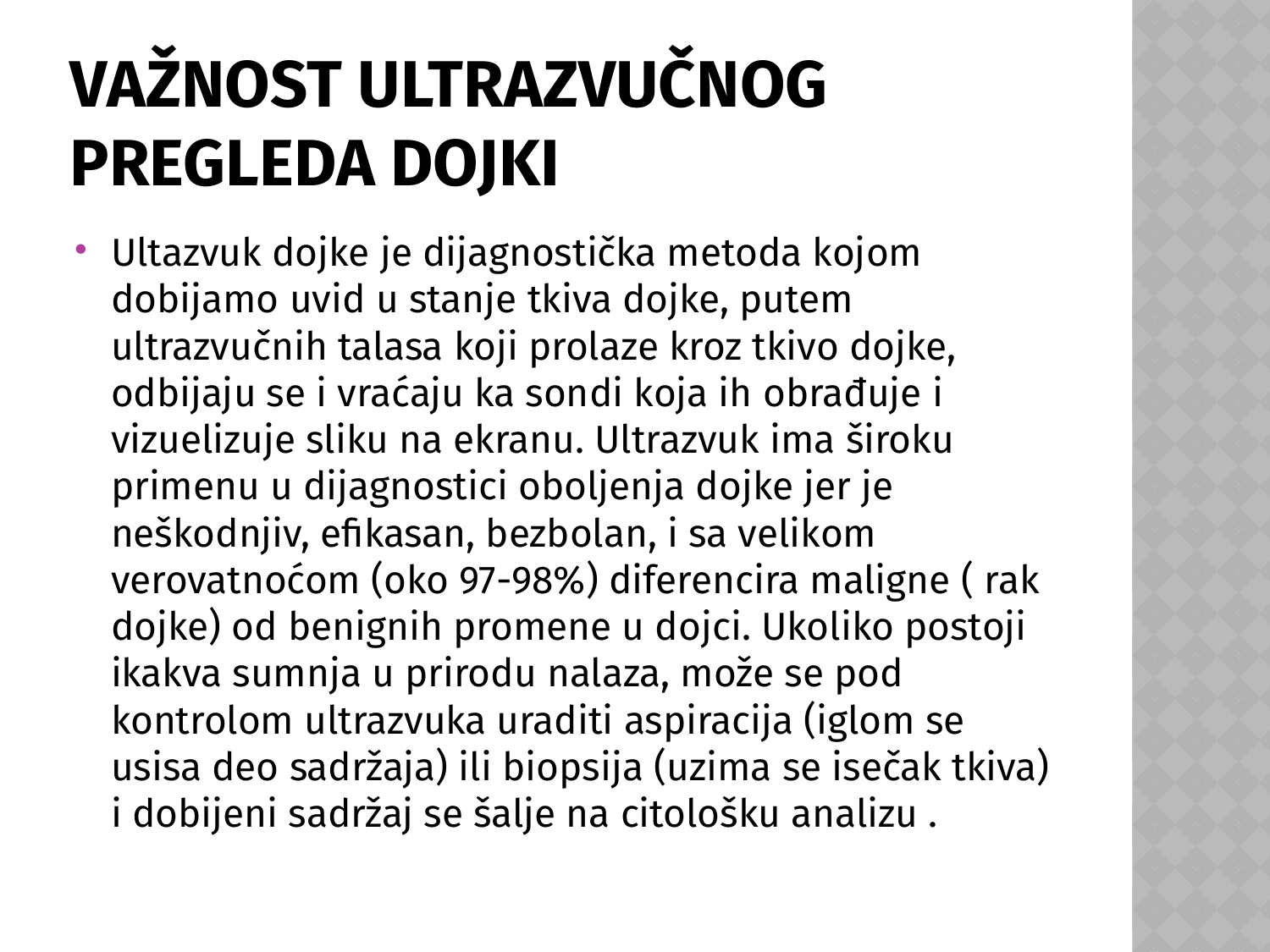

# Važnost Ultrazvučnog  pregleda dojki
Ultazvuk dojke je dijagnostička metoda kojom dobijamo uvid u stanje tkiva dojke, putem ultrazvučnih talasa koji prolaze kroz tkivo dojke, odbijaju se i vraćaju ka sondi koja ih obrađuje i vizuelizuje sliku na ekranu. Ultrazvuk ima široku primenu u dijagnostici oboljenja dojke jer je neškodnjiv, efikasan, bezbolan, i sa velikom verovatnoćom (oko 97-98%) diferencira maligne ( rak dojke) od benignih promene u dojci. Ukoliko postoji ikakva sumnja u prirodu nalaza, može se pod kontrolom ultrazvuka uraditi aspiracija (iglom se usisa deo sadržaja) ili biopsija (uzima se isečak tkiva) i dobijeni sadržaj se šalje na citološku analizu .